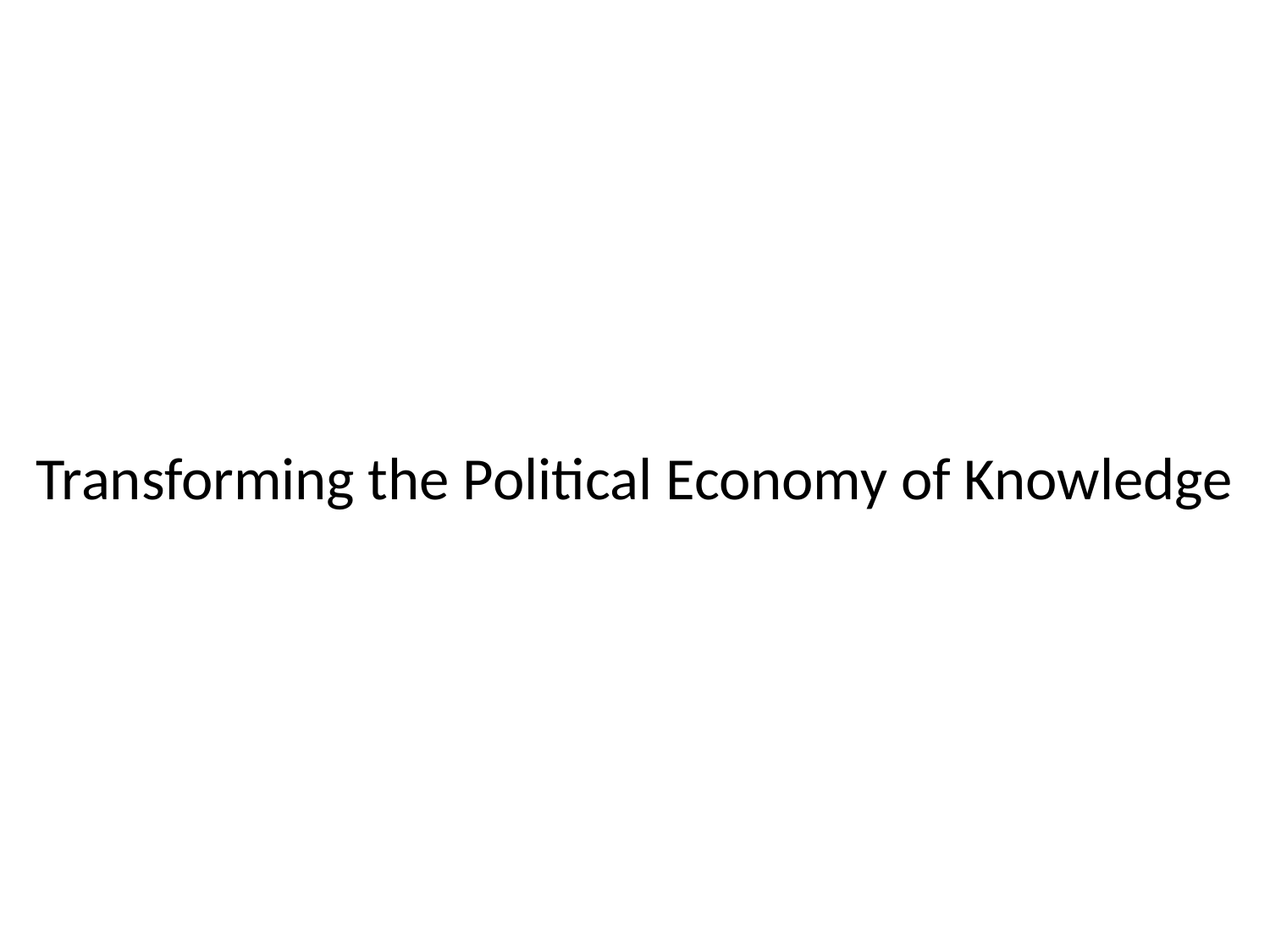

# Transforming the Political Economy of Knowledge